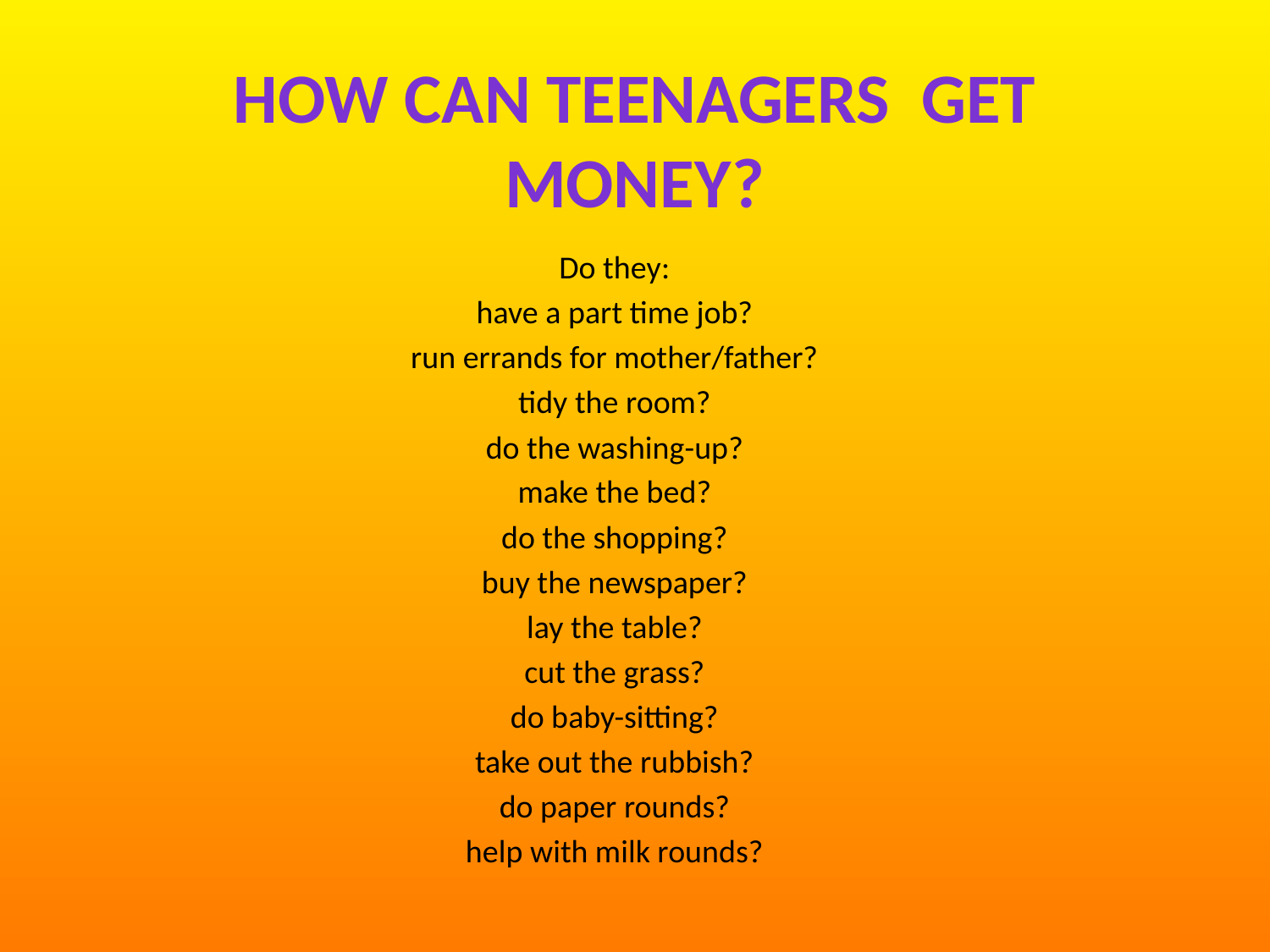

# How can teenagers  get money?
Do they:
have a part time job?
run errands for mother/father?
tidy the room?
do the washing-up?
make the bed?
do the shopping?
buy the newspaper?
lay the table?
cut the grass?
do baby-sitting?
take out the rubbish?
do paper rounds?
help with milk rounds?